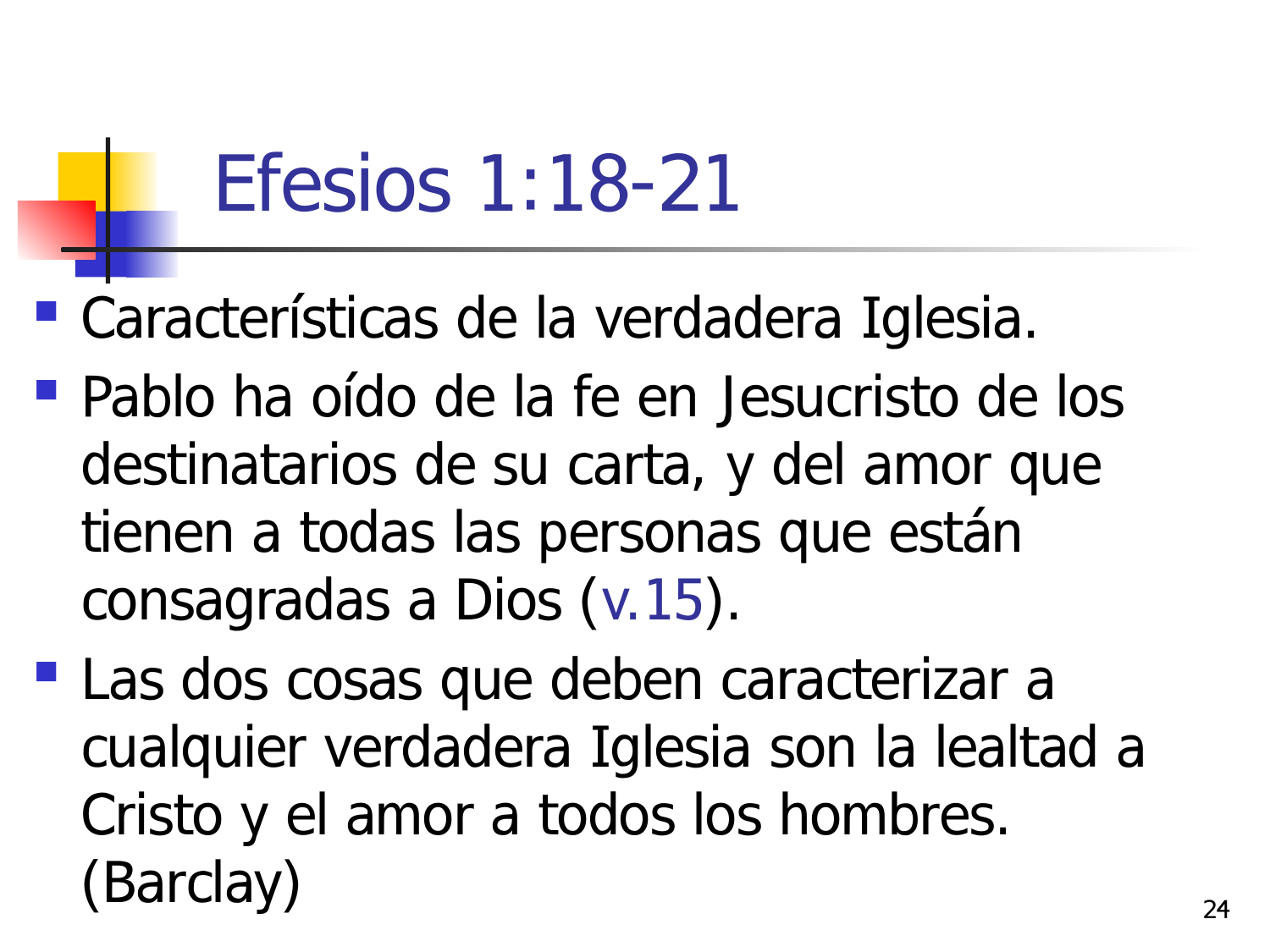

# Efesios 1:18-21
Características de la verdadera Iglesia.
Pablo ha oído de la fe en Jesucristo de los destinatarios de su carta, y del amor que tienen a todas las personas que están consagradas a Dios (v.15).
Las dos cosas que deben caracterizar a cualquier verdadera Iglesia son la lealtad a Cristo y el amor a todos los hombres. (Barclay)
24